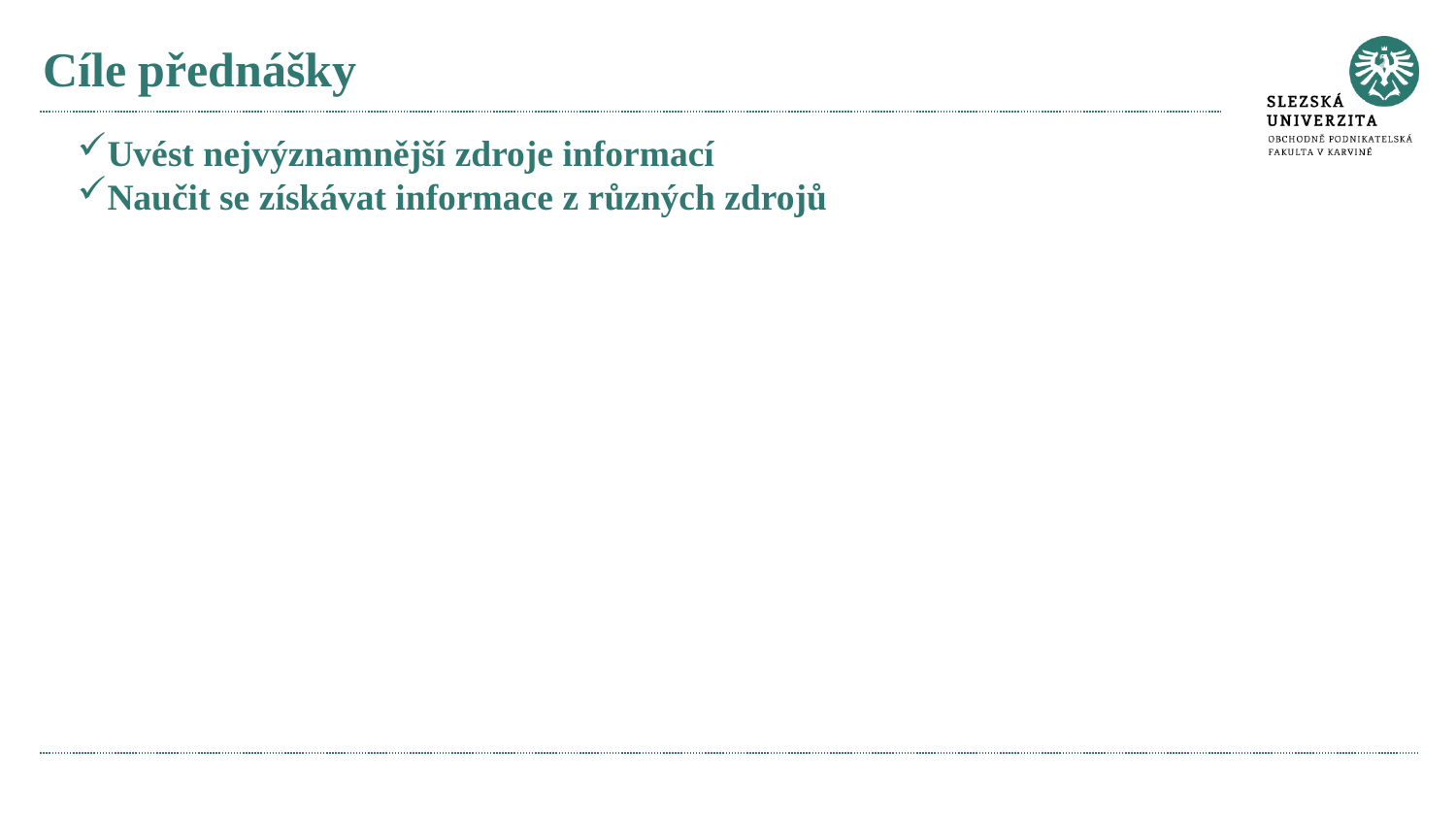

# Cíle přednášky
Uvést nejvýznamnější zdroje informací
Naučit se získávat informace z různých zdrojů